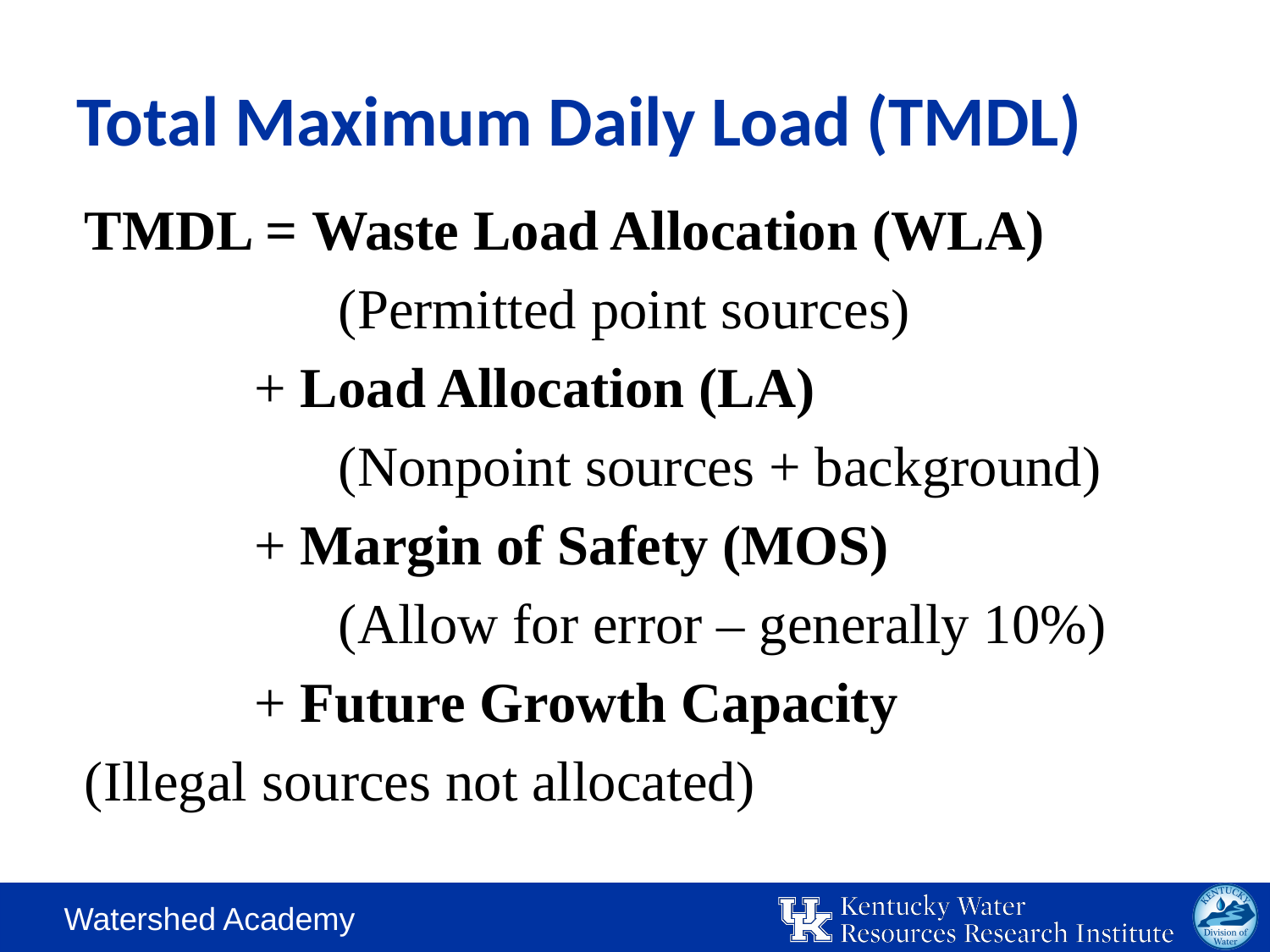

# Total Maximum Daily Load (TMDL)
TMDL = Waste Load Allocation (WLA)
	    	(Permitted point sources)
	   + Load Allocation (LA)
		(Nonpoint sources + background)
	   + Margin of Safety (MOS)
 		(Allow for error – generally 10%)
	   + Future Growth Capacity
(Illegal sources not allocated)